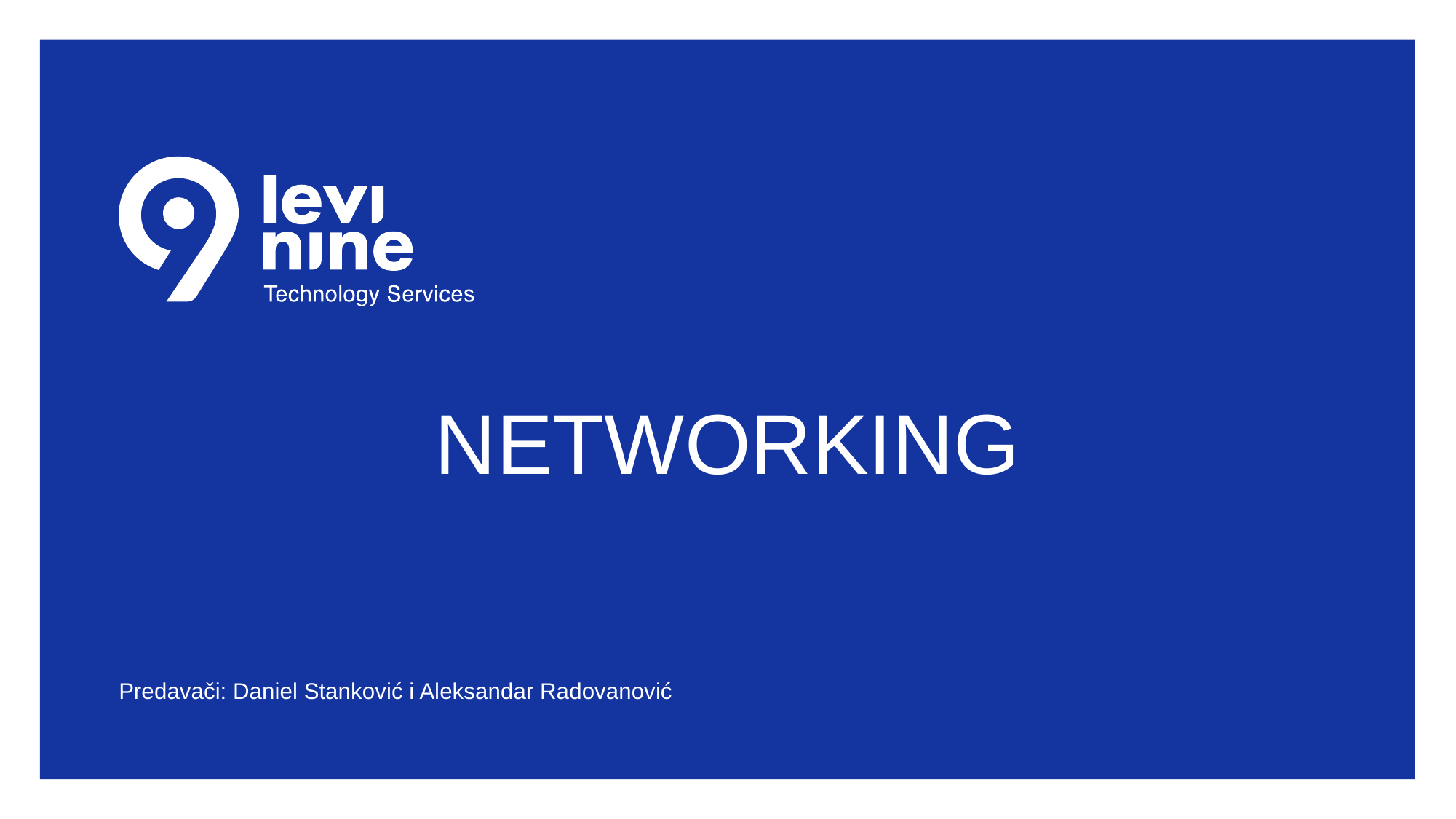

# NETWORKING
Predavači: Daniel Stanković i Aleksandar Radovanović